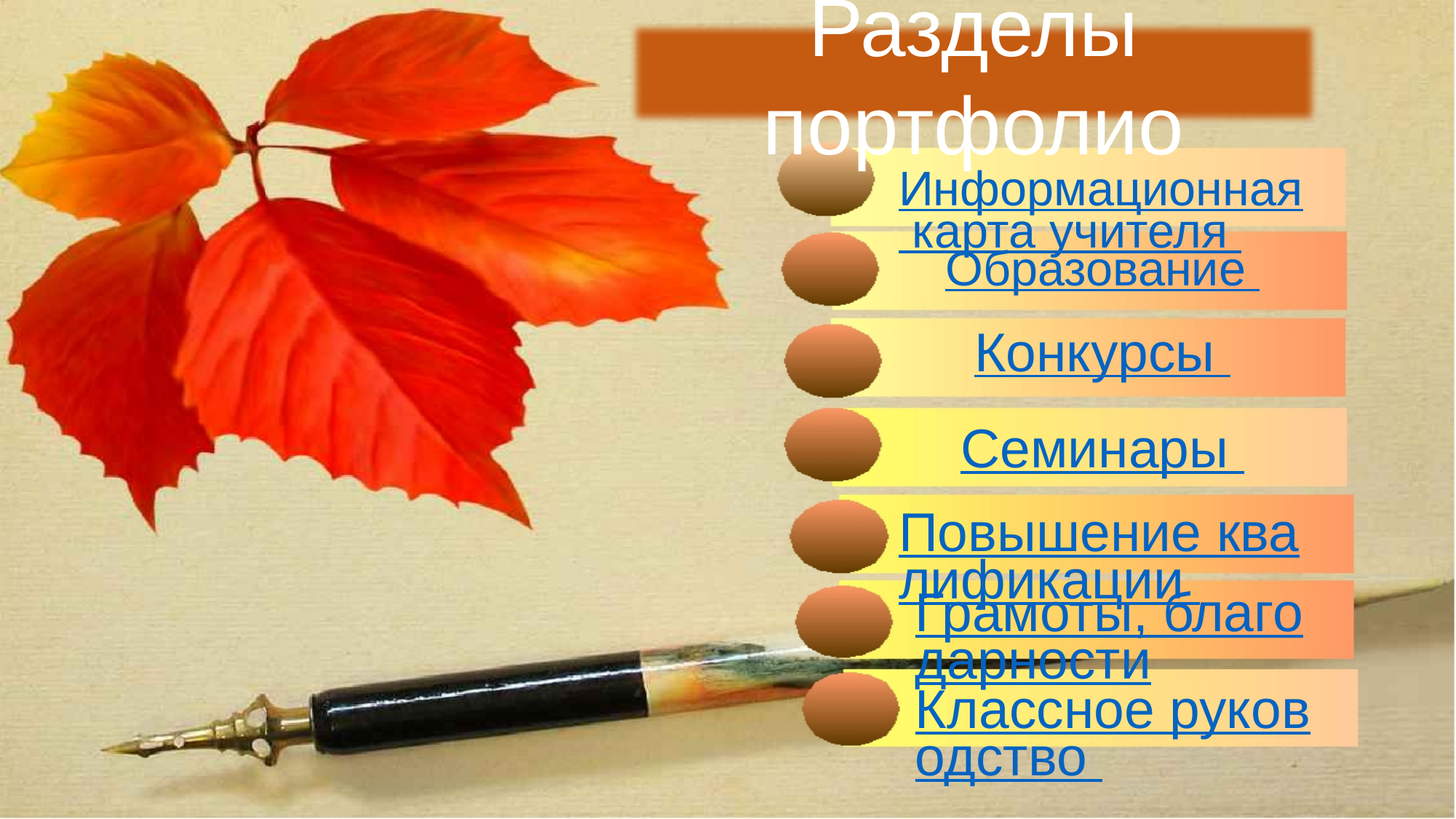

Разделы портфолио
# Информационная карта учителя
Образование

Конкурсы
Семинары
Повышение квалификации
Грамоты, благодарности
Классное руководство